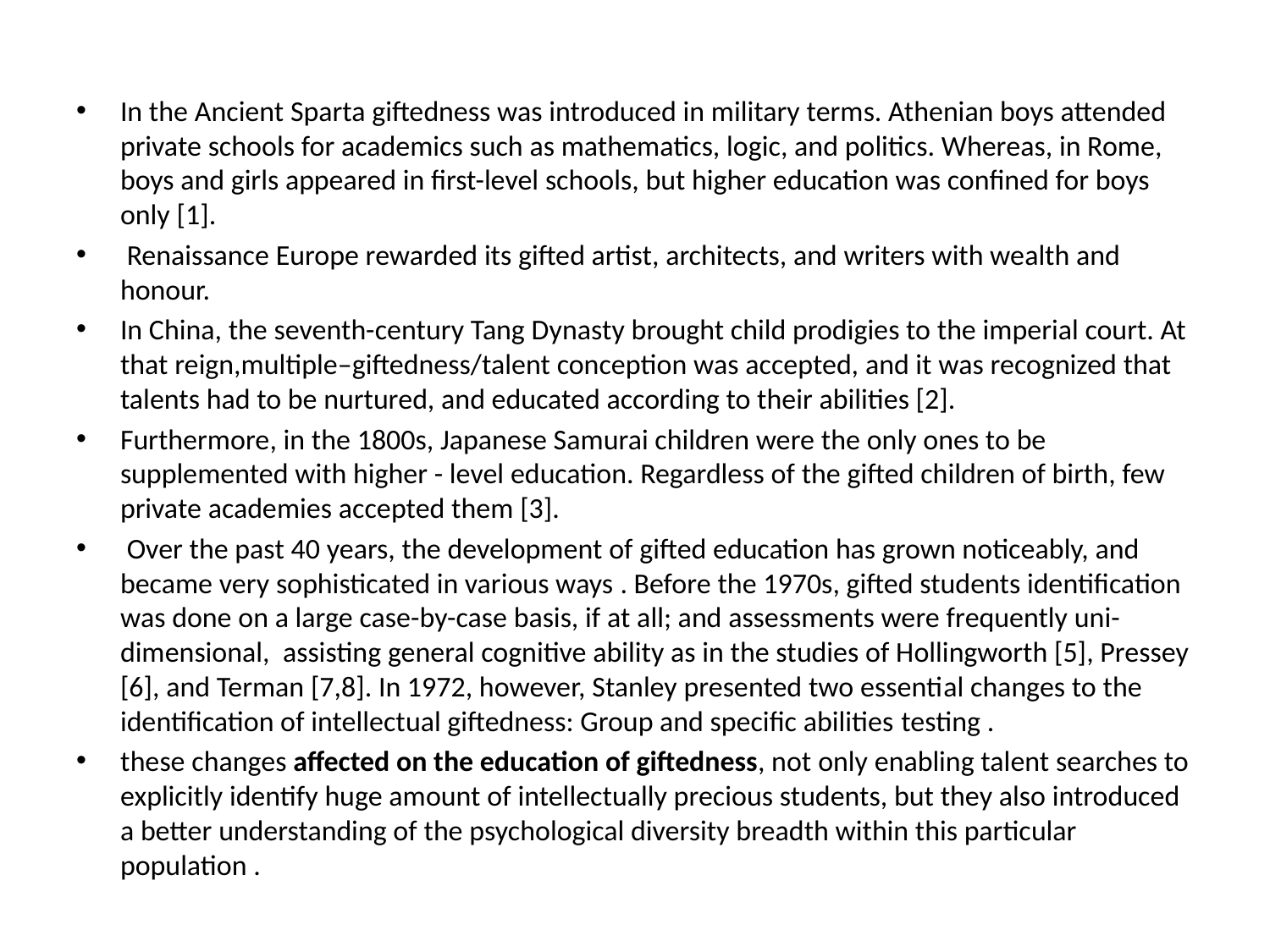

#
In the Ancient Sparta giftedness was introduced in military terms. Athenian boys attended private schools for academics such as mathematics, logic, and politics. Whereas, in Rome, boys and girls appeared in first-level schools, but higher education was confined for boys only [1].
 Renaissance Europe rewarded its gifted artist, architects, and writers with wealth and honour.
In China, the seventh-century Tang Dynasty brought child prodigies to the imperial court. At that reign,multiple–giftedness/talent conception was accepted, and it was recognized that talents had to be nurtured, and educated according to their abilities [2].
Furthermore, in the 1800s, Japanese Samurai children were the only ones to be supplemented with higher - level education. Regardless of the gifted children of birth, few private academies accepted them [3].
 Over the past 40 years, the development of gifted education has grown noticeably, and became very sophisticated in various ways . Before the 1970s, gifted students identification was done on a large case-by-case basis, if at all; and assessments were frequently uni-dimensional,  assisting general cognitive ability as in the studies of Hollingworth [5], Pressey [6], and Terman [7,8]. In 1972, however, Stanley presented two essential changes to the identification of intellectual giftedness: Group and specific abilities testing .
these changes affected on the education of giftedness, not only enabling talent searches to explicitly identify huge amount of intellectually precious students, but they also introduced a better understanding of the psychological diversity breadth within this particular population .